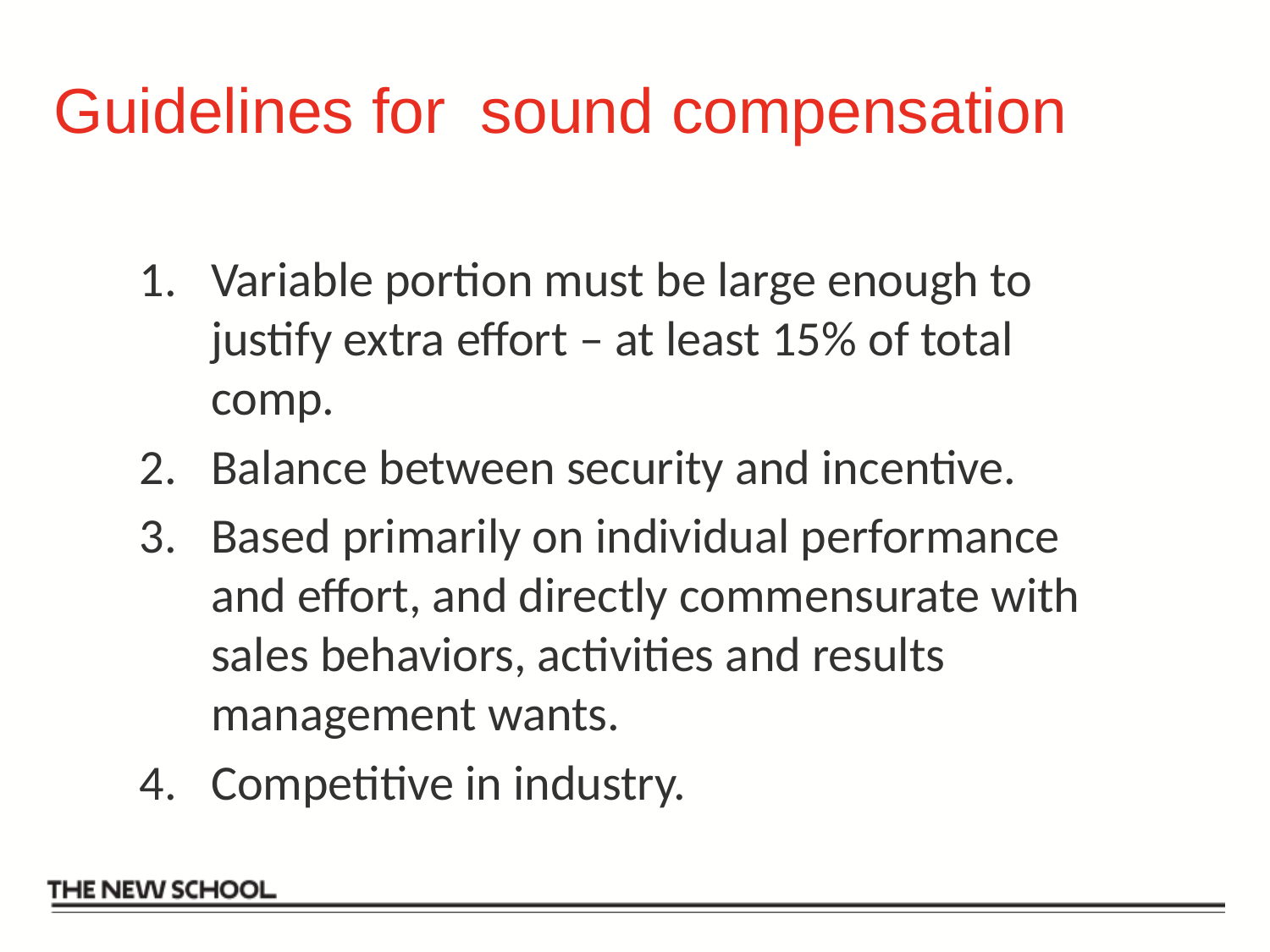

# Guidelines for  sound compensation
Variable portion must be large enough to justify extra effort – at least 15% of total comp.
Balance between security and incentive.
Based primarily on individual performance and effort, and directly commensurate with sales behaviors, activities and results management wants.
Competitive in industry.